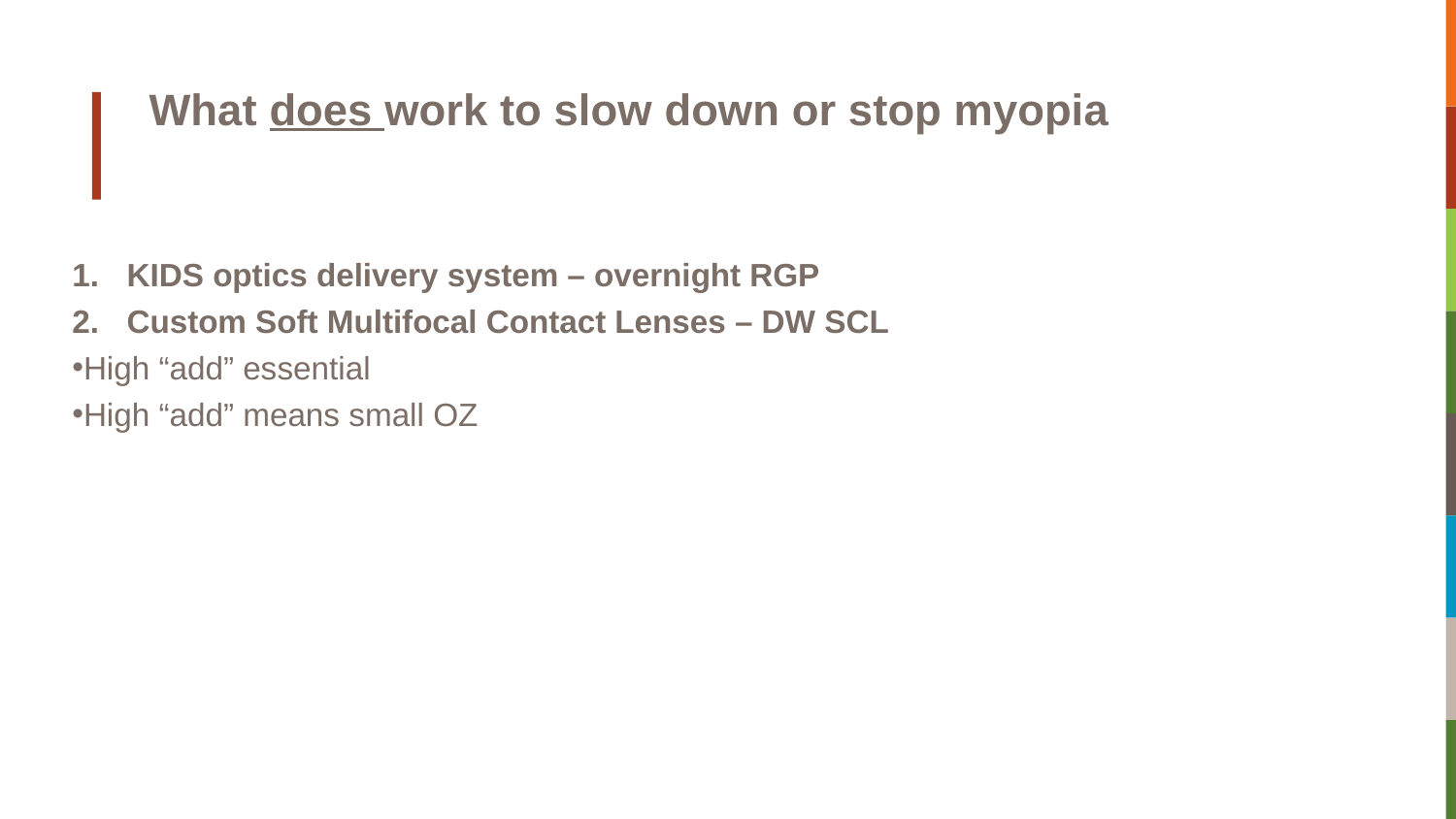

# What does work to slow down or stop myopia
KIDS optics delivery system – overnight RGP
Custom Soft Multifocal Contact Lenses – DW SCL
High “add” essential
High “add” means small OZ